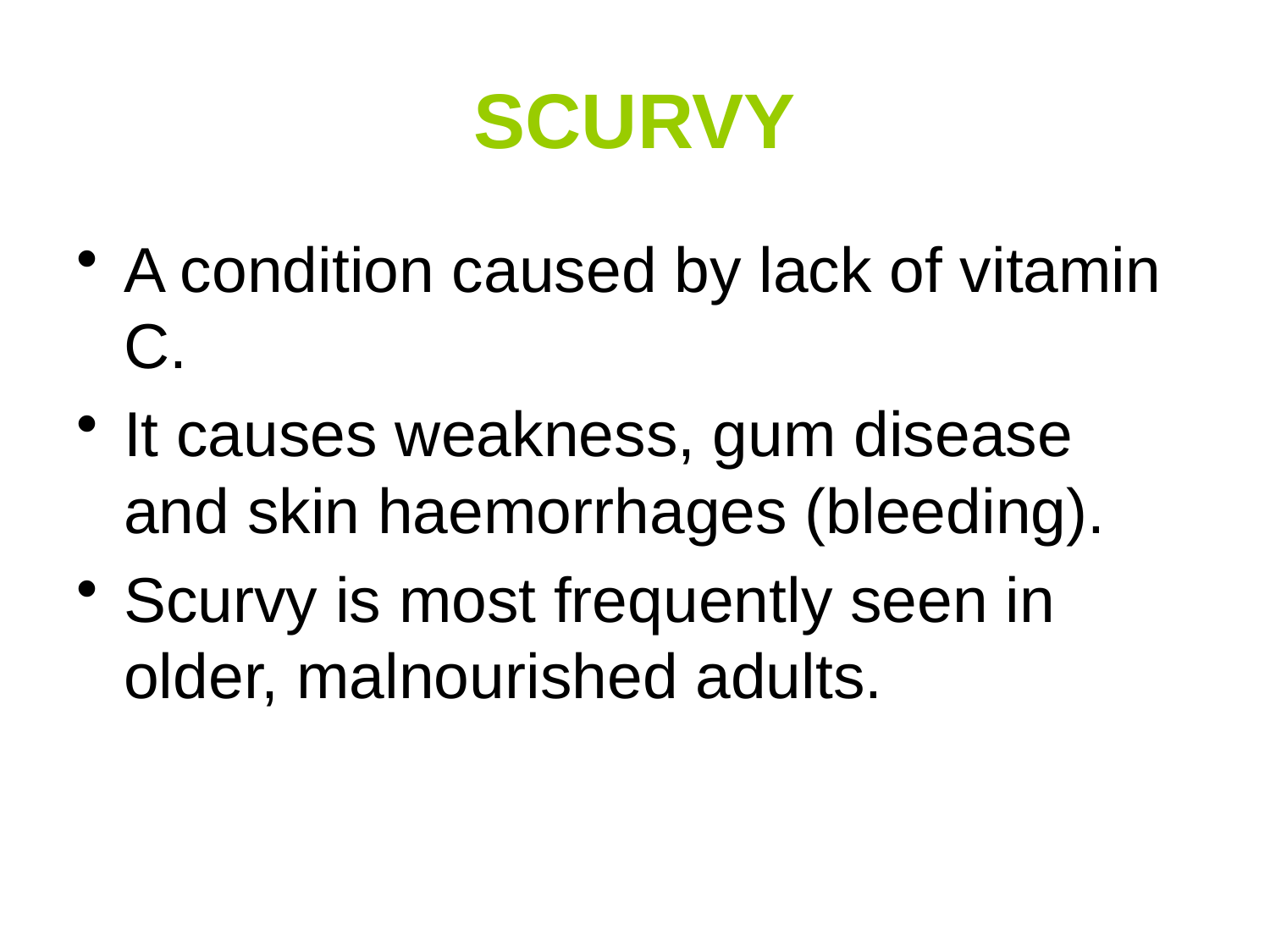

# SCURVY
A condition caused by lack of vitamin C.
It causes weakness, gum disease and skin haemorrhages (bleeding).
Scurvy is most frequently seen in older, malnourished adults.